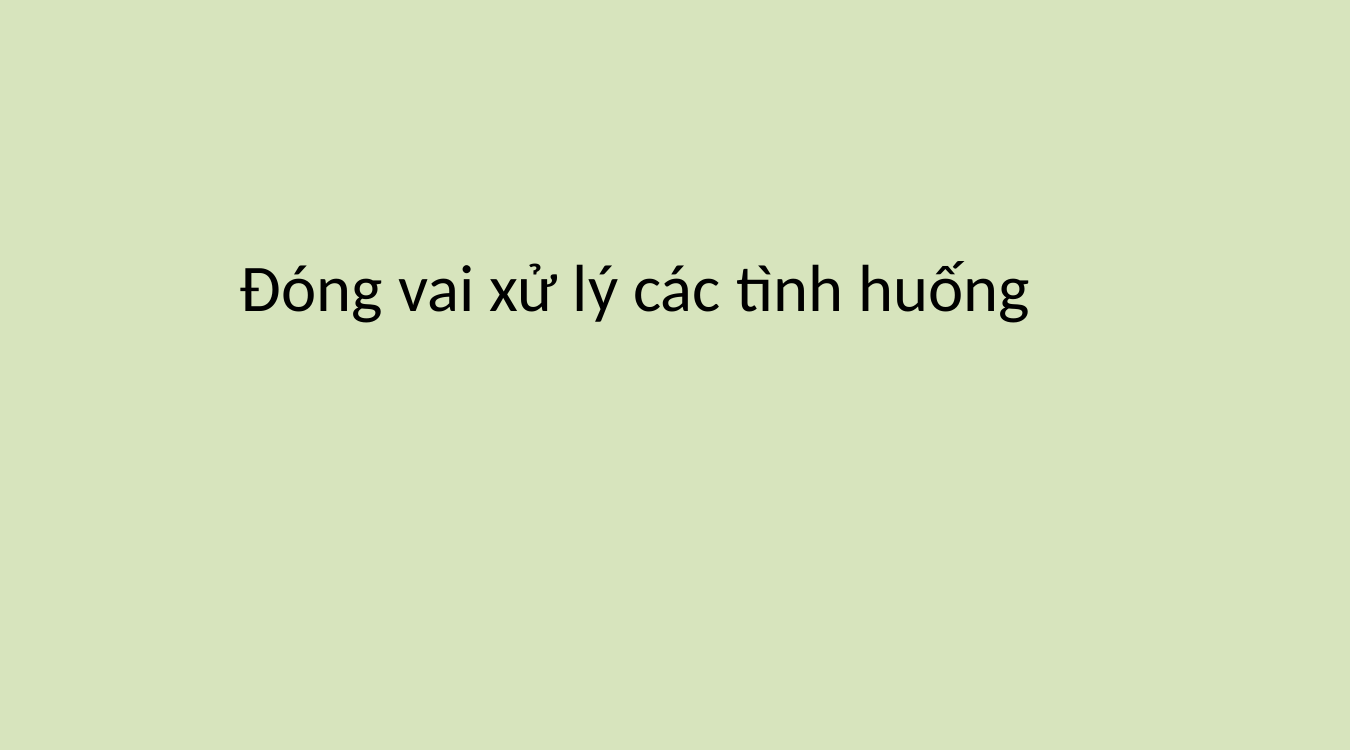

Đóng vai xử lý các tình huống